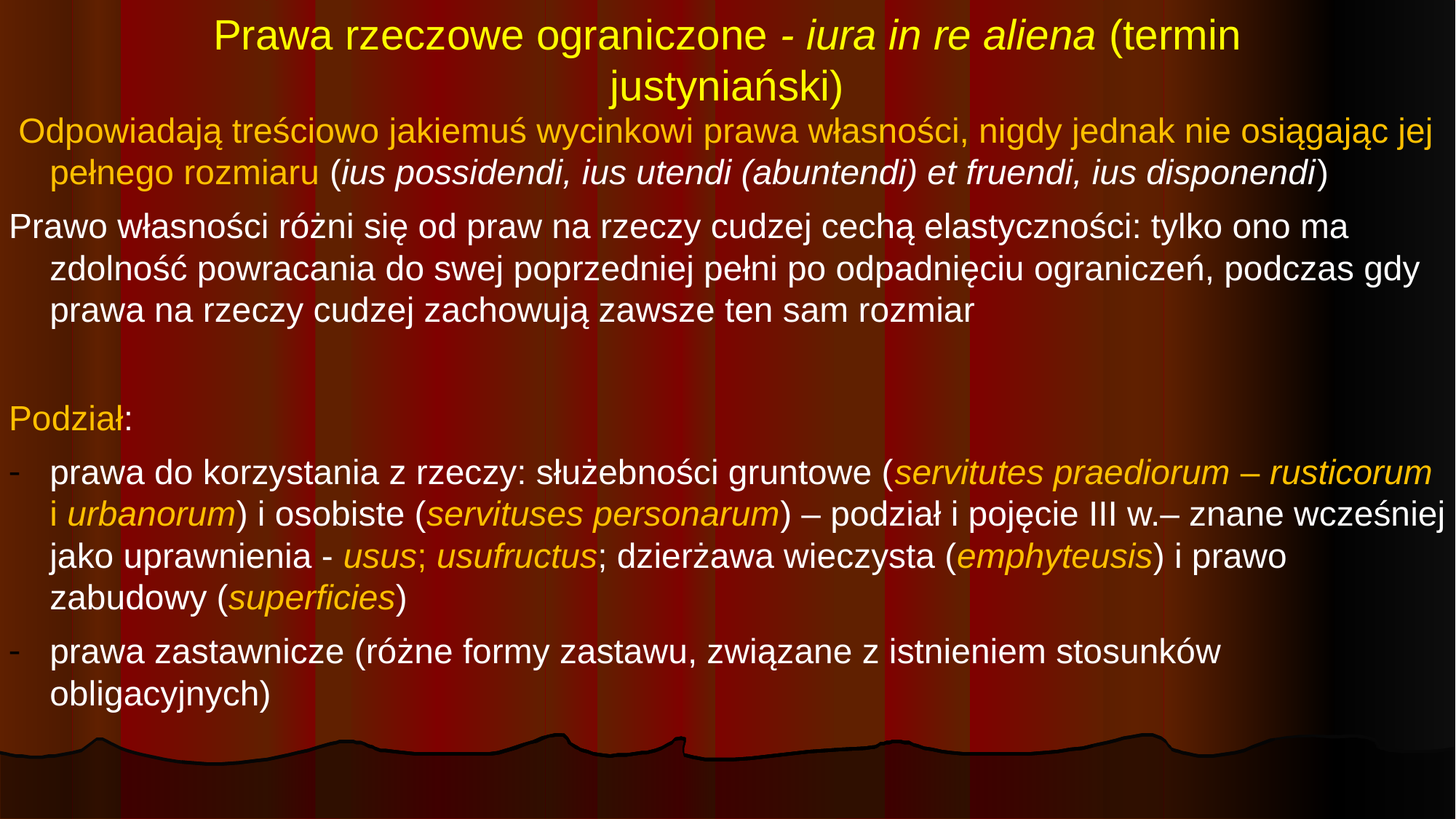

# Prawa rzeczowe ograniczone - iura in re aliena (termin justyniański)
 Odpowiadają treściowo jakiemuś wycinkowi prawa własności, nigdy jednak nie osiągając jej pełnego rozmiaru (ius possidendi, ius utendi (abuntendi) et fruendi, ius disponendi)
Prawo własności różni się od praw na rzeczy cudzej cechą elastyczności: tylko ono ma zdolność powracania do swej poprzedniej pełni po odpadnięciu ograniczeń, podczas gdy prawa na rzeczy cudzej zachowują zawsze ten sam rozmiar

Podział:
prawa do korzystania z rzeczy: służebności gruntowe (servitutes praediorum – rusticorum i urbanorum) i osobiste (servituses personarum) – podział i pojęcie III w.– znane wcześniej jako uprawnienia - usus; usufructus; dzierżawa wieczysta (emphyteusis) i prawo zabudowy (superficies)
prawa zastawnicze (różne formy zastawu, związane z istnieniem stosunków obligacyjnych)